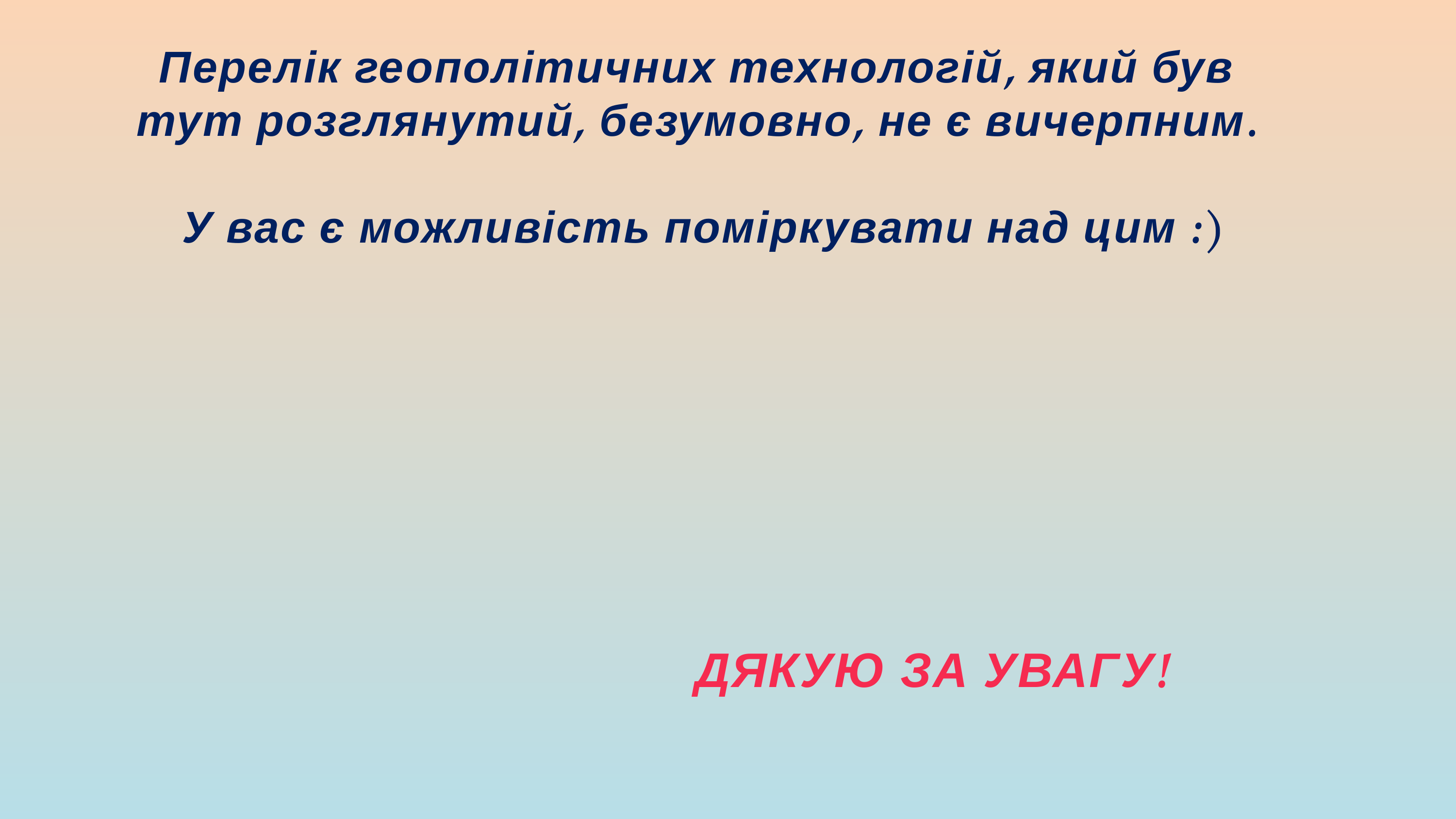

Перелік геополітичних технологій, який був тут розглянутий, безумовно, не є вичерпним.

 У вас є можливість поміркувати над цим :)

ДЯКУЮ ЗА УВАГУ!